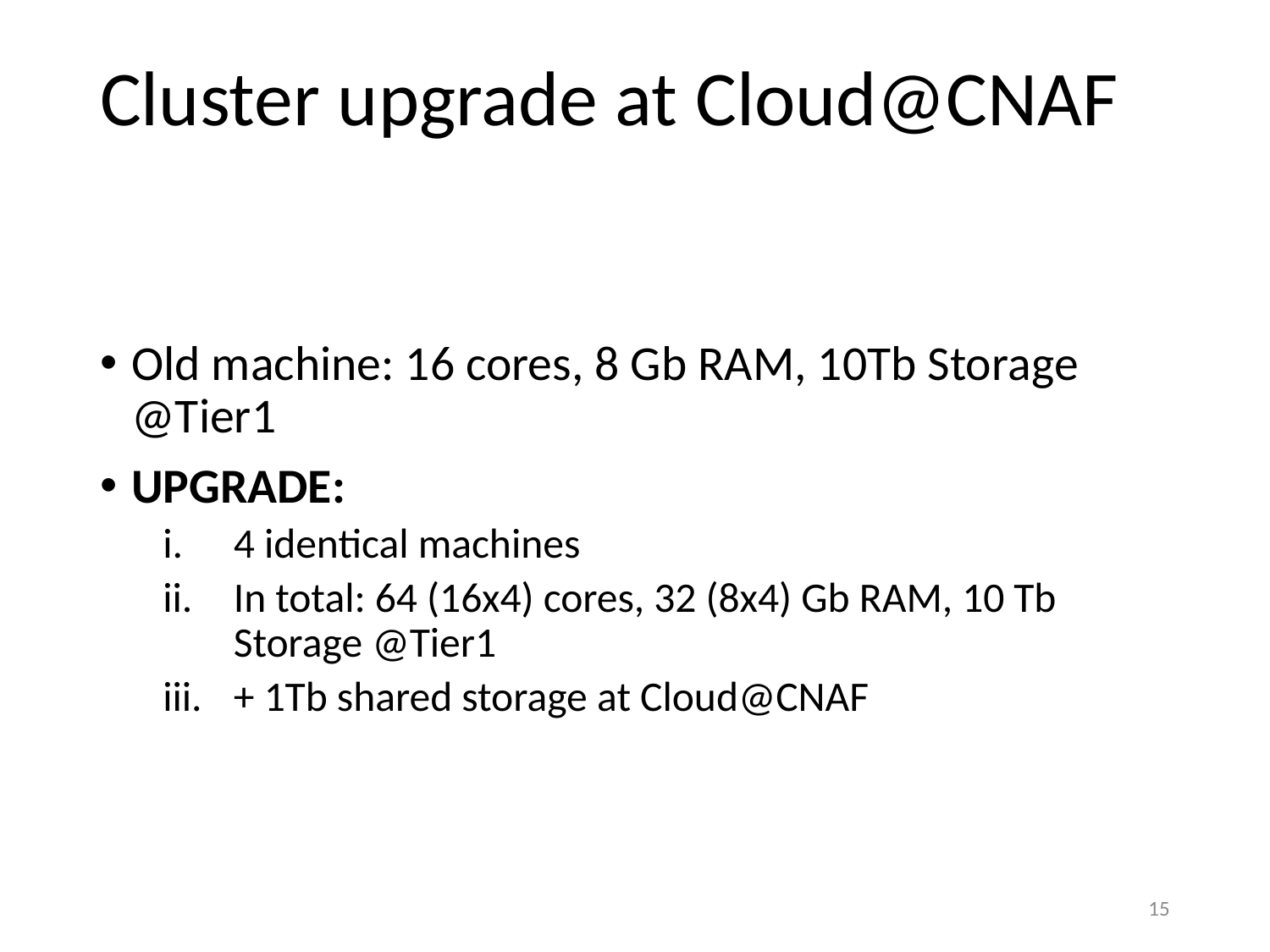

# Cluster upgrade at Cloud@CNAF
Old machine: 16 cores, 8 Gb RAM, 10Tb Storage @Tier1
UPGRADE:
4 identical machines
In total: 64 (16x4) cores, 32 (8x4) Gb RAM, 10 Tb Storage @Tier1
+ 1Tb shared storage at Cloud@CNAF

15